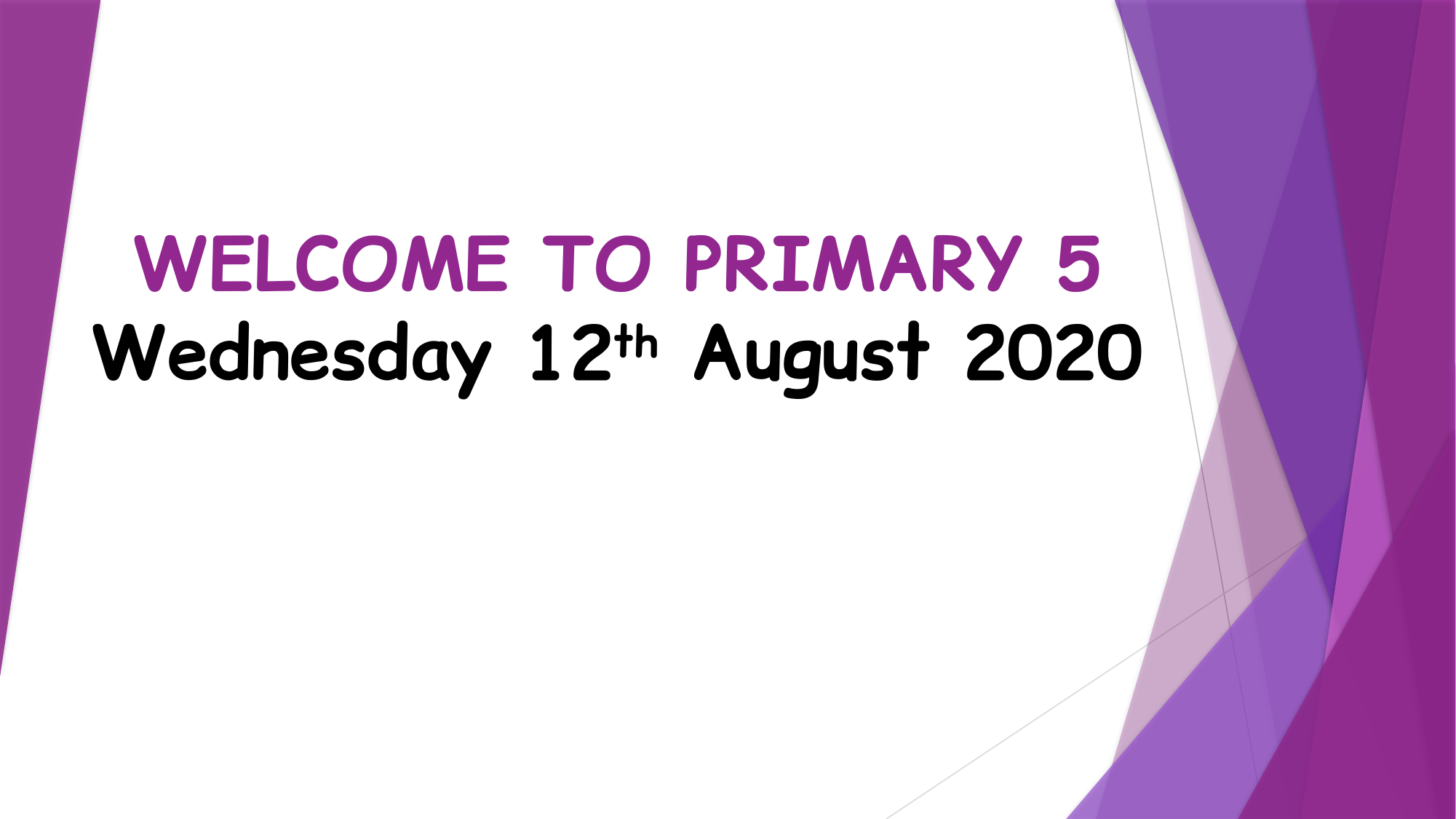

# WELCOME TO PRIMARY 5 Wednesday 12th August 2020